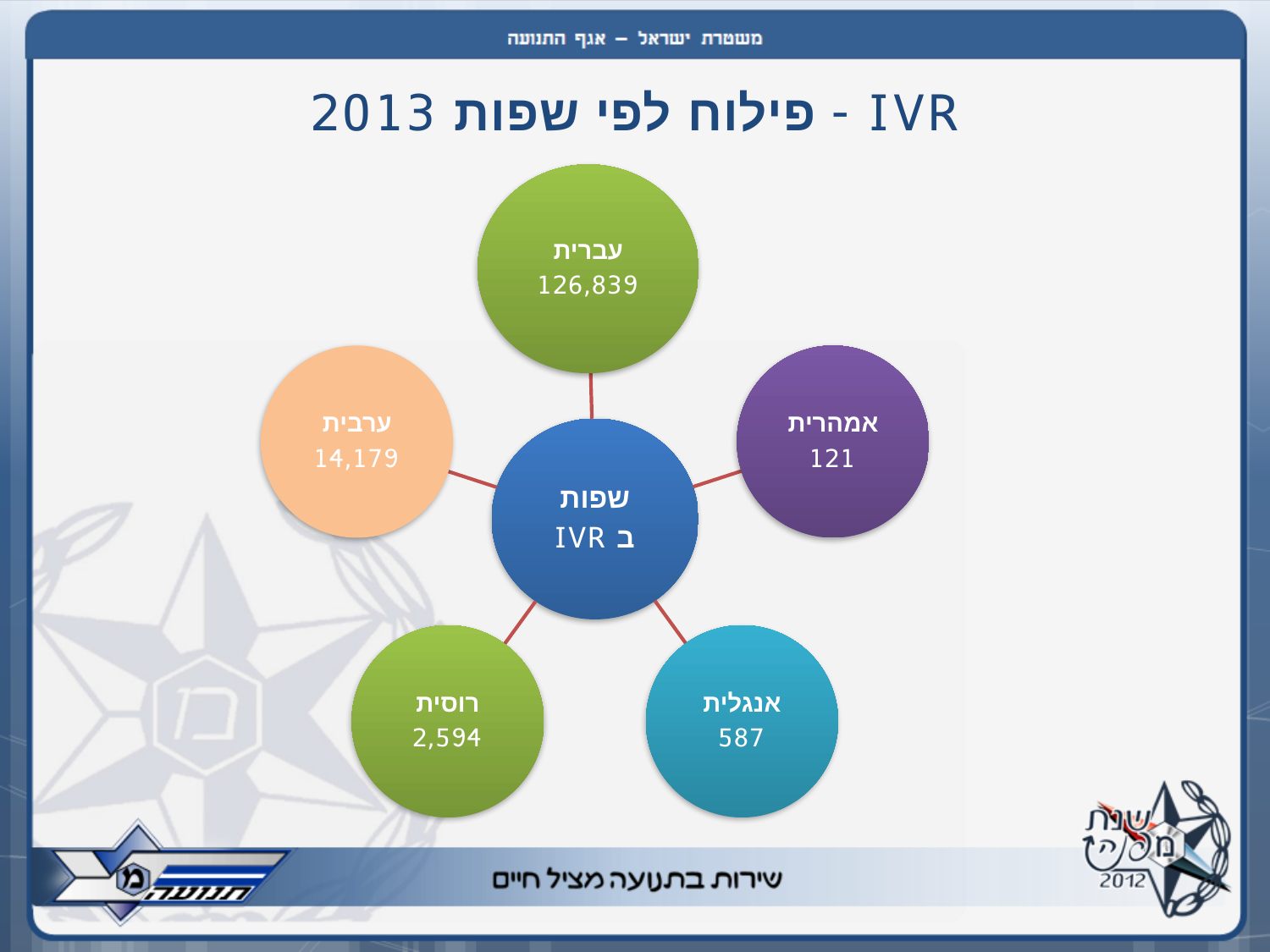

# IVR - פילוח לפי שפות 2013
שפות
ב IVR

עברית
126,839

אמהרית
121

אנגלית
587

רוסית
2,594

ערבית
14,179